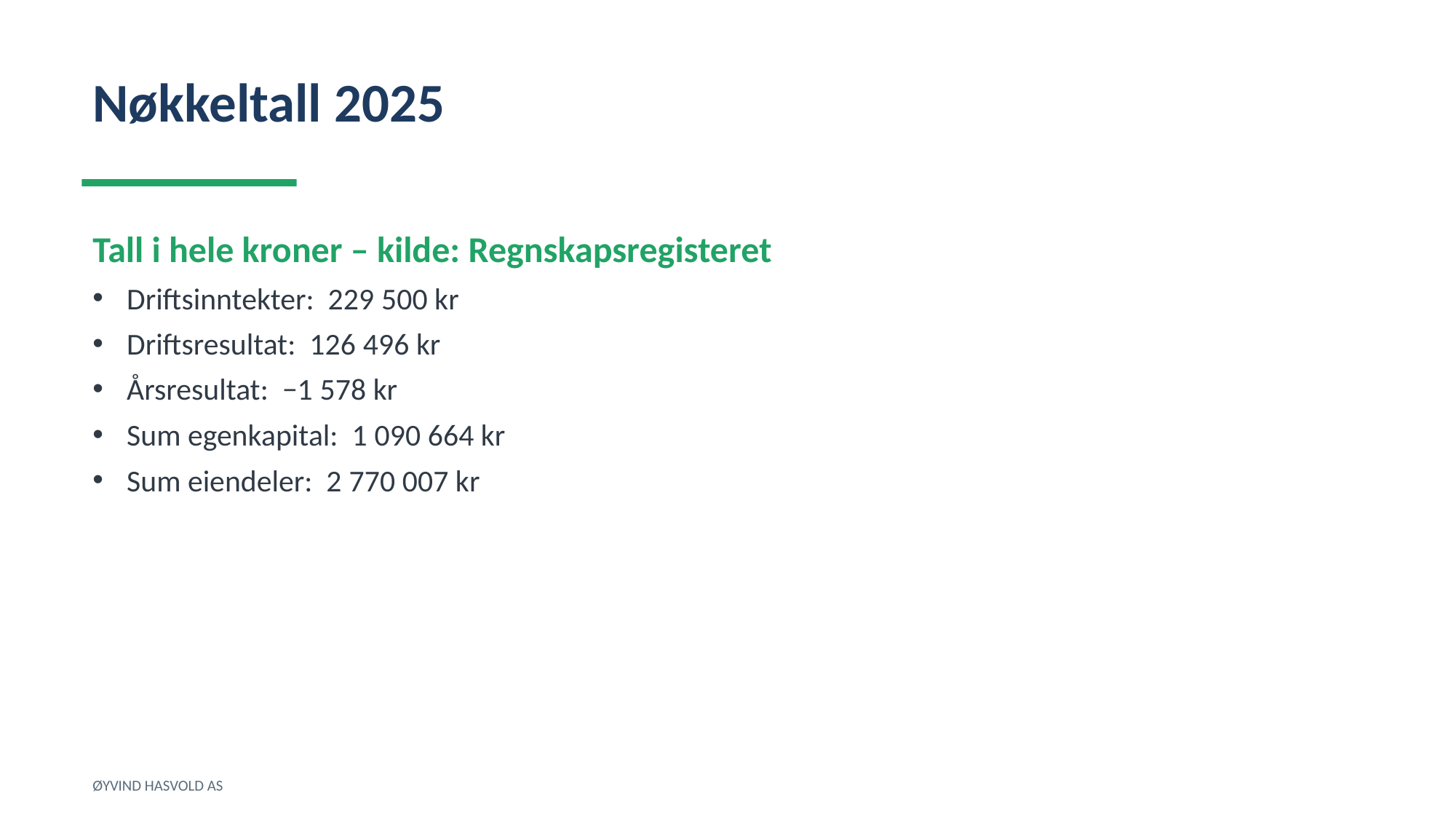

Nøkkeltall 2025

Tall i hele kroner – kilde: Regnskapsregisteret
Driftsinntekter:  229 500 kr
Driftsresultat:  126 496 kr
Årsresultat:  −1 578 kr
Sum egenkapital:  1 090 664 kr
Sum eiendeler:  2 770 007 kr
ØYVIND HASVOLD AS